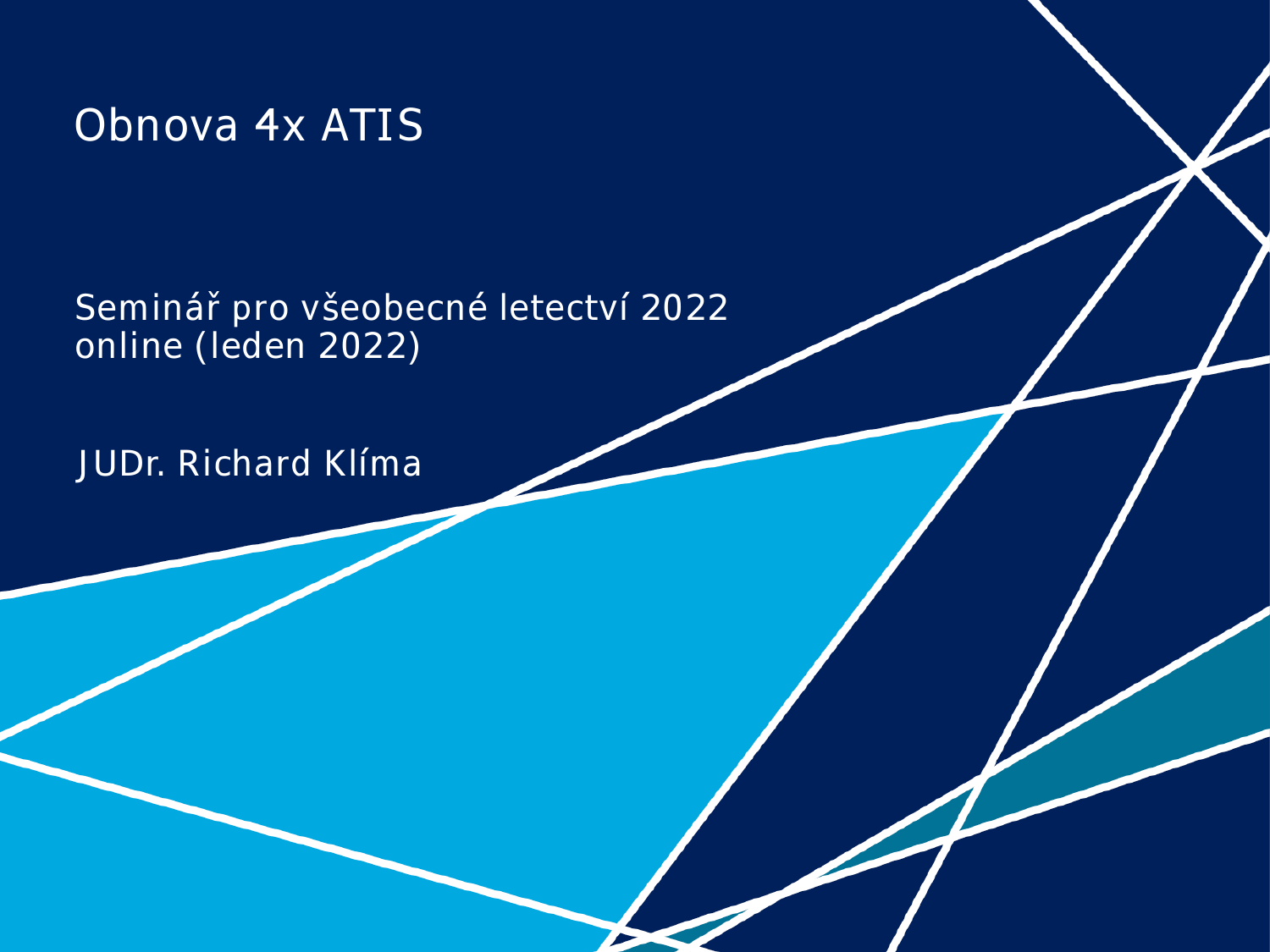

# Obnova 4x ATIS

Seminář pro všeobecné letectví 2022
online (leden 2022)

JUDr. Richard Klíma